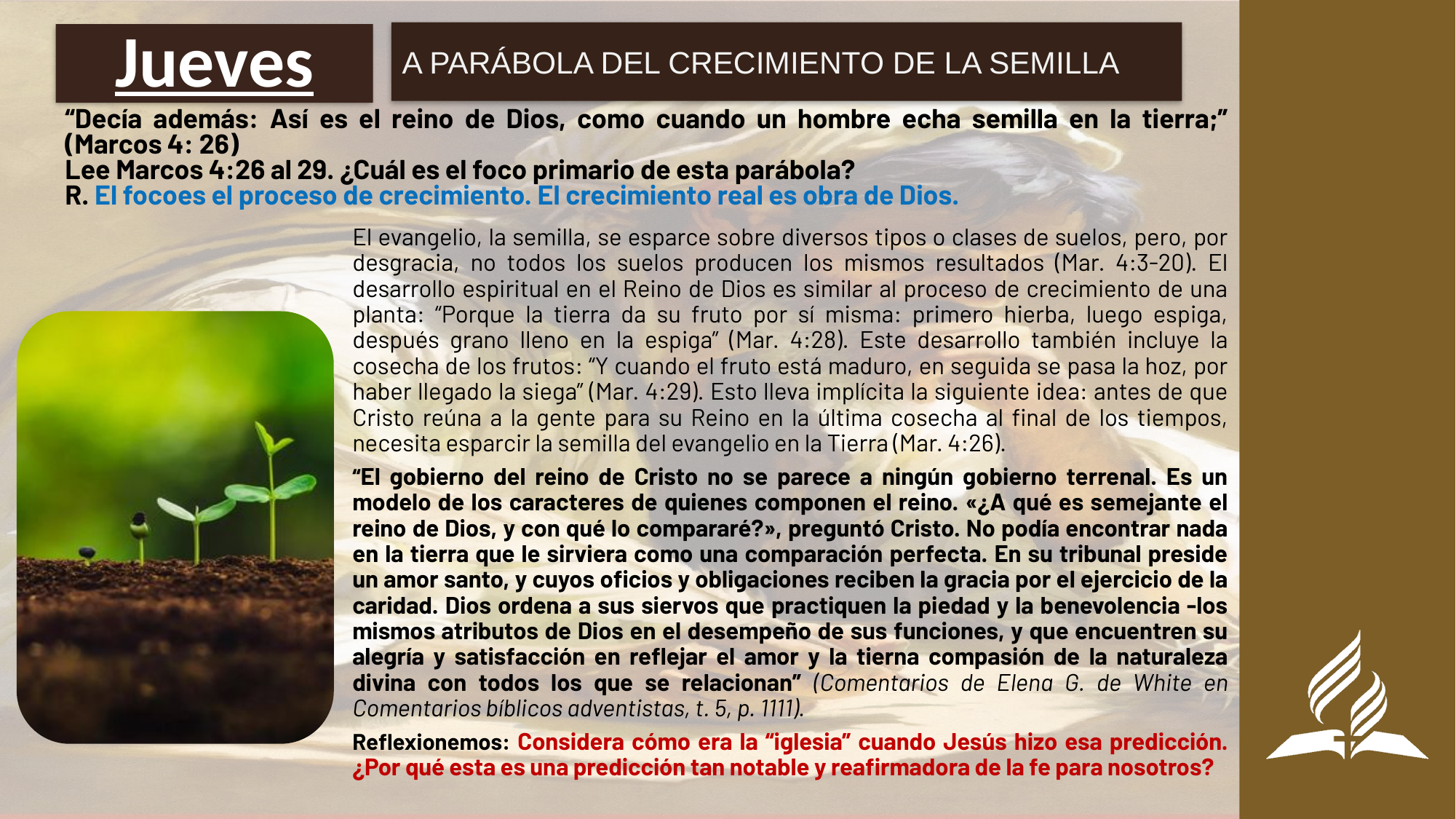

A PARÁBOLA DEL CRECIMIENTO DE LA SEMILLA
# Jueves
“Decía además: Así es el reino de Dios, como cuando un hombre echa semilla en la tierra;” (Marcos 4: 26)
Lee Marcos 4:26 al 29. ¿Cuál es el foco primario de esta parábola?
R. El focoes el proceso de crecimiento. El crecimiento real es obra de Dios.
El evangelio, la semilla, se esparce sobre diversos tipos o clases de suelos, pero, por desgracia, no todos los suelos producen los mismos resultados (Mar. 4:3-20). El desarrollo espiritual en el Reino de Dios es similar al proceso de crecimiento de una planta: “Porque la tierra da su fruto por sí misma: primero hierba, luego espiga, después grano lleno en la espiga” (Mar. 4:28). Este desarrollo también incluye la cosecha de los frutos: “Y cuando el fruto está maduro, en seguida se pasa la hoz, por haber llegado la siega” (Mar. 4:29). Esto lleva implícita la siguiente idea: antes de que Cristo reúna a la gente para su Reino en la última cosecha al final de los tiempos, necesita esparcir la semilla del evangelio en la Tierra (Mar. 4:26).
“El gobierno del reino de Cristo no se parece a ningún gobierno terrenal. Es un modelo de los caracteres de quienes componen el reino. «¿A qué es semejante el reino de Dios, y con qué lo compararé?», preguntó Cristo. No podía encontrar nada en la tierra que le sirviera como una comparación perfecta. En su tribunal preside un amor santo, y cuyos oficios y obligaciones reciben la gracia por el ejercicio de la caridad. Dios ordena a sus siervos que practiquen la piedad y la benevolencia -los mismos atributos de Dios en el desempeño de sus funciones, y que encuentren su alegría y satisfacción en reflejar el amor y la tierna compasión de la naturaleza divina con todos los que se relacionan” (Comentarios de Elena G. de White en Comentarios bíblicos adventistas, t. 5, p. 1111).
Reflexionemos: Considera cómo era la “iglesia” cuando Jesús hizo esa predicción. ¿Por qué esta es una predicción tan notable y reafirmadora de la fe para nosotros?